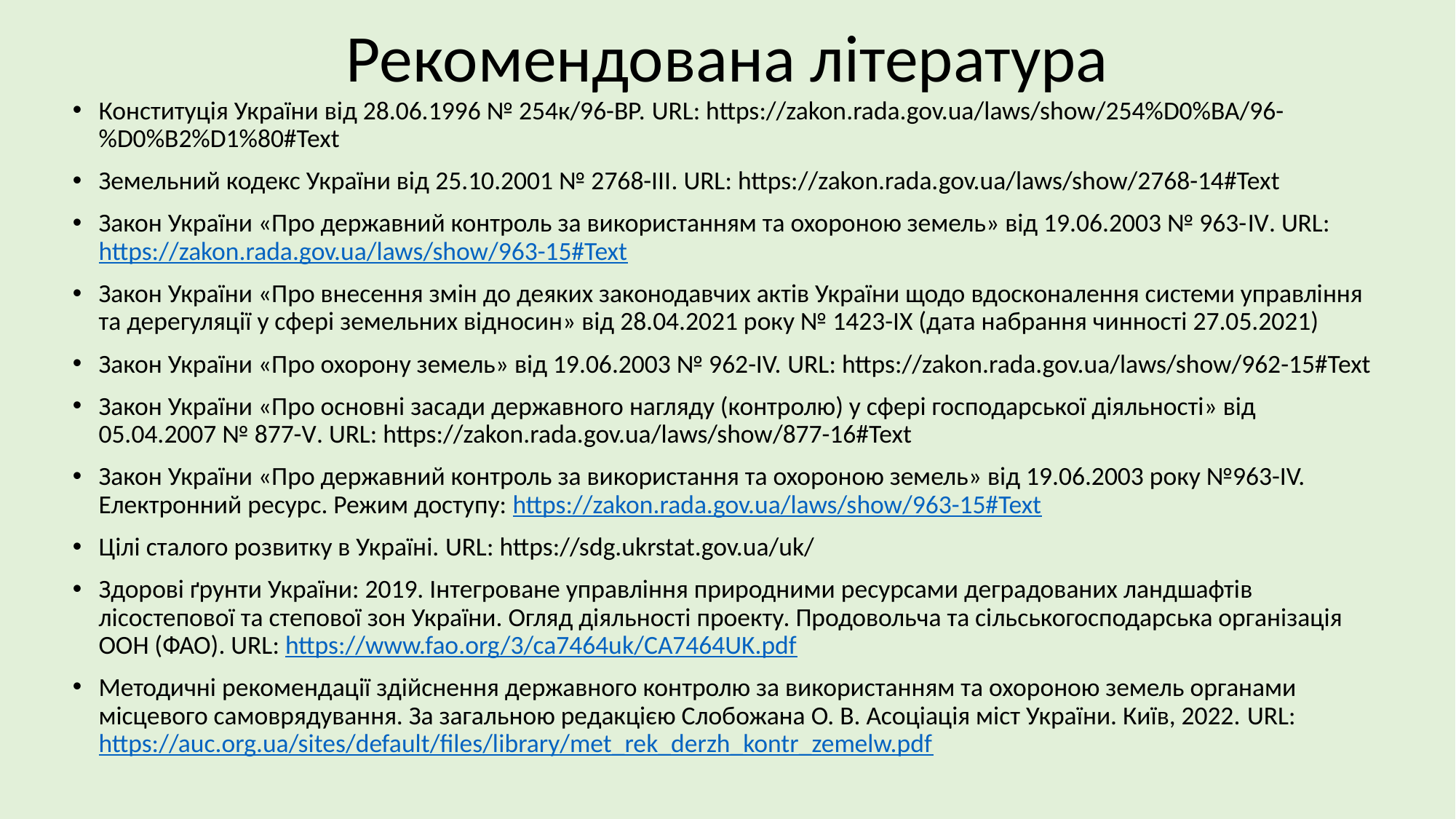

# Рекомендована література
Конституція України від 28.06.1996 № 254к/96-ВР. URL: https://zakon.rada.gov.ua/laws/show/254%D0%BA/96-%D0%B2%D1%80#Text
Земельний кодекс України від 25.10.2001 № 2768-III. URL: https://zakon.rada.gov.ua/laws/show/2768-14#Text
Закон України «Про державний контроль за використанням та охороною земель» від 19.06.2003 № 963-IV. URL: https://zakon.rada.gov.ua/laws/show/963-15#Text
Закон України «Про внесення змін до деяких законодавчих актів України щодо вдосконалення системи управління та дерегуляції у сфері земельних відносин» від 28.04.2021 року № 1423-IX (дата набрання чинності 27.05.2021)
Закон України «Про охорону земель» від 19.06.2003 № 962-IV. URL: https://zakon.rada.gov.ua/laws/show/962-15#Text
Закон України «Про основні засади державного нагляду (контролю) у сфері господарської діяльності» від 05.04.2007 № 877-V. URL: https://zakon.rada.gov.ua/laws/show/877-16#Text
Закон України «Про державний контроль за використання та охороною земель» від 19.06.2003 року №963-IV. Електронний ресурс. Режим доступу: https://zakon.rada.gov.ua/laws/show/963-15#Text
Цілі сталого розвитку в Україні. URL: https://sdg.ukrstat.gov.ua/uk/
Здорові ґрунти України: 2019. Інтегроване управління природними ресурсами деградованих ландшафтів лісостепової та степової зон України. Огляд діяльності проекту. Продовольча та сільськогосподарська організація ООН (ФАО). URL: https://www.fao.org/3/ca7464uk/CA7464UK.pdf
Методичні рекомендації здійснення державного контролю за використанням та охороною земель органами місцевого самоврядування. За загальною редакцією Слобожана О. В. Асоціація міст України. Київ, 2022. URL: https://auc.org.ua/sites/default/files/library/met_rek_derzh_kontr_zemelw.pdf